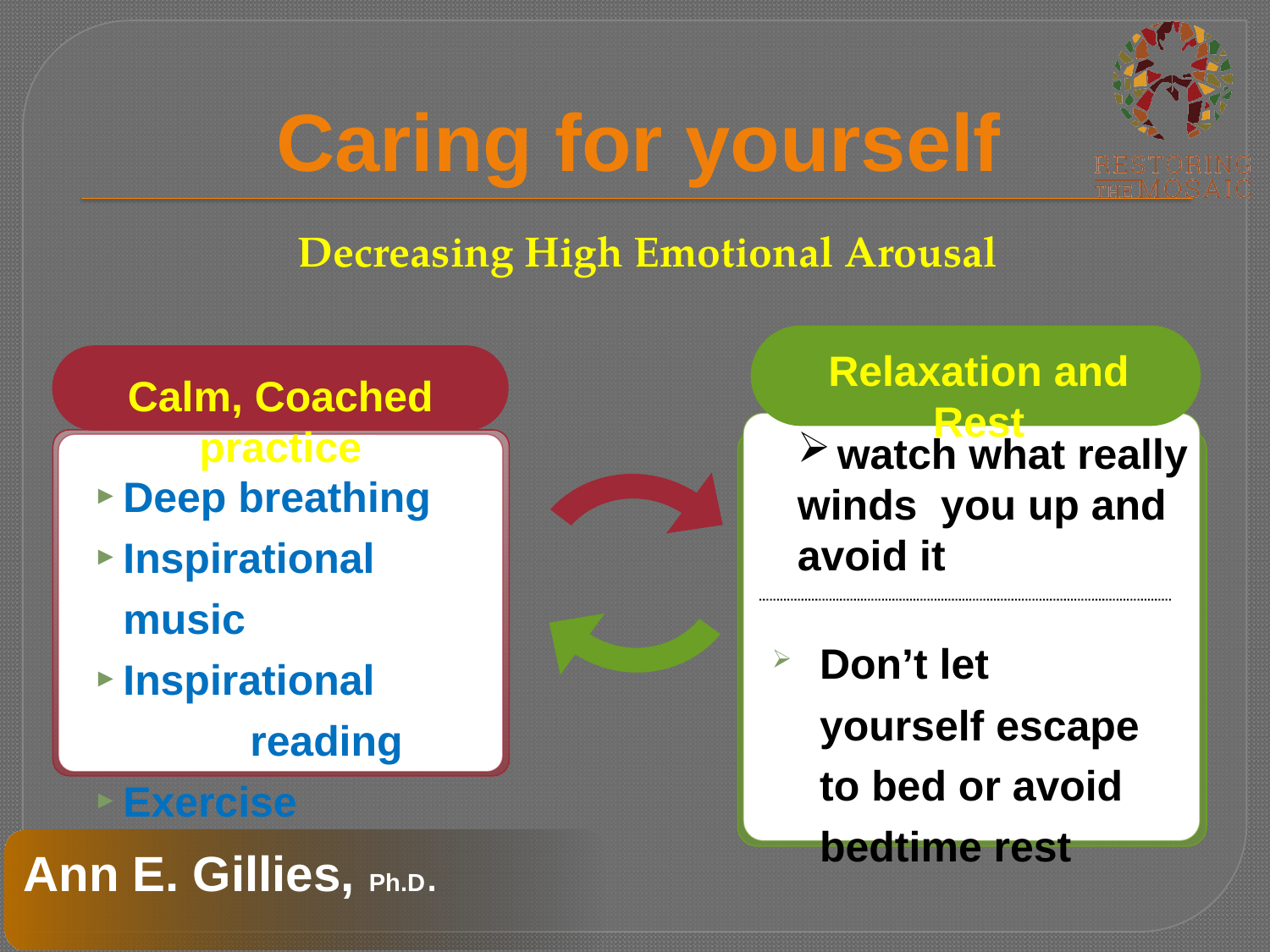

# Caring for yourself
Decreasing High Emotional Arousal

Relaxation and Rest

Calm, Coached practice

watch what really
winds  you up and
avoid it

Deep breathing
Inspirational music
Inspirational 	reading
Exercise

Don’t let yourself escape to bed or avoid bedtime rest